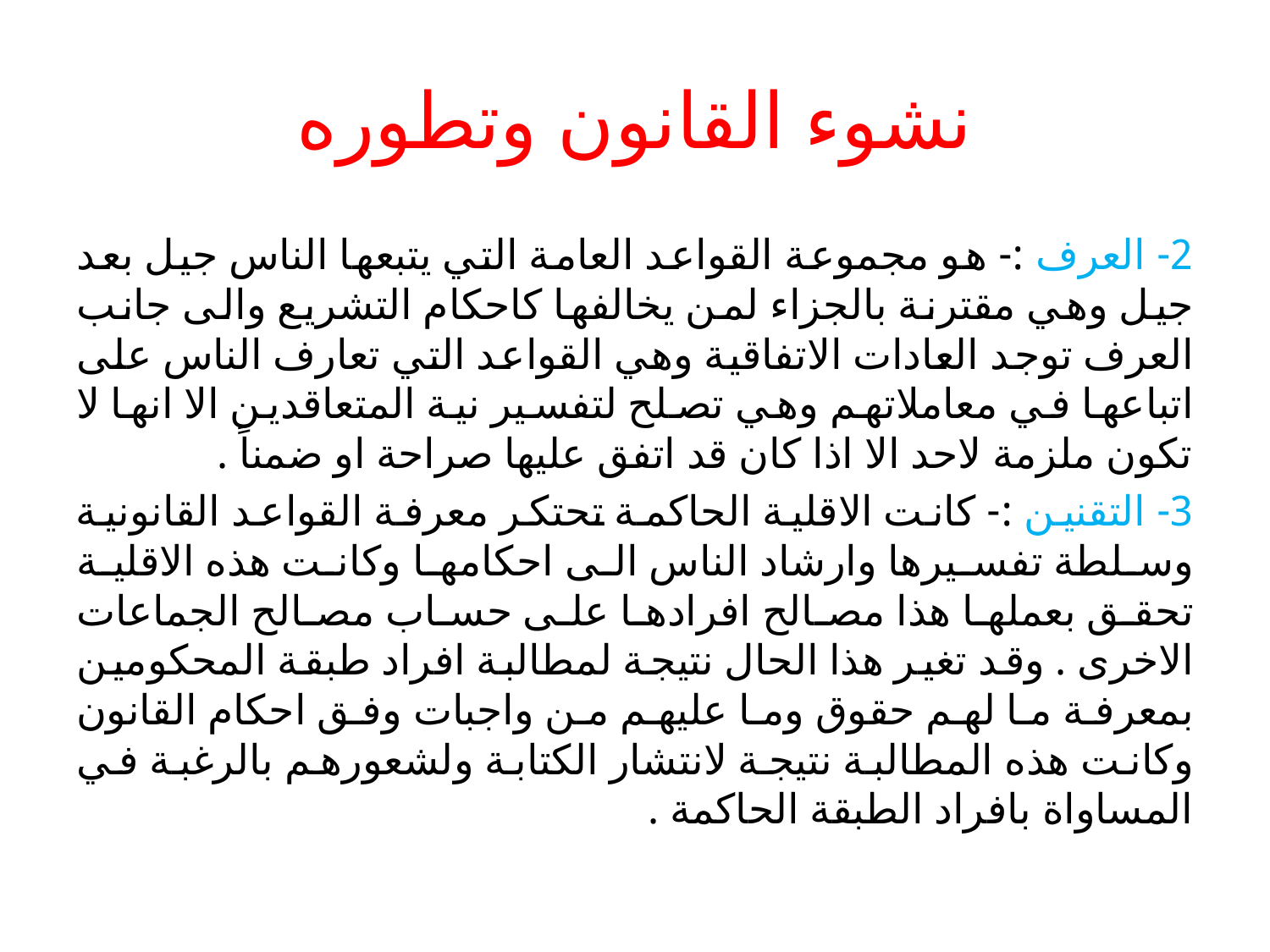

# نشوء القانون وتطوره
2- العرف :- هو مجموعة القواعد العامة التي يتبعها الناس جيل بعد جيل وهي مقترنة بالجزاء لمن يخالفها كاحكام التشريع والى جانب العرف توجد العادات الاتفاقية وهي القواعد التي تعارف الناس على اتباعها في معاملاتهم وهي تصلح لتفسير نية المتعاقدين الا انها لا تكون ملزمة لاحد الا اذا كان قد اتفق عليها صراحة او ضمناً .
3- التقنين :- كانت الاقلية الحاكمة تحتكر معرفة القواعد القانونية وسلطة تفسيرها وارشاد الناس الى احكامها وكانت هذه الاقلية تحقق بعملها هذا مصالح افرادها على حساب مصالح الجماعات الاخرى . وقد تغير هذا الحال نتيجة لمطالبة افراد طبقة المحكومين بمعرفة ما لهم حقوق وما عليهم من واجبات وفق احكام القانون وكانت هذه المطالبة نتيجة لانتشار الكتابة ولشعورهم بالرغبة في المساواة بافراد الطبقة الحاكمة .